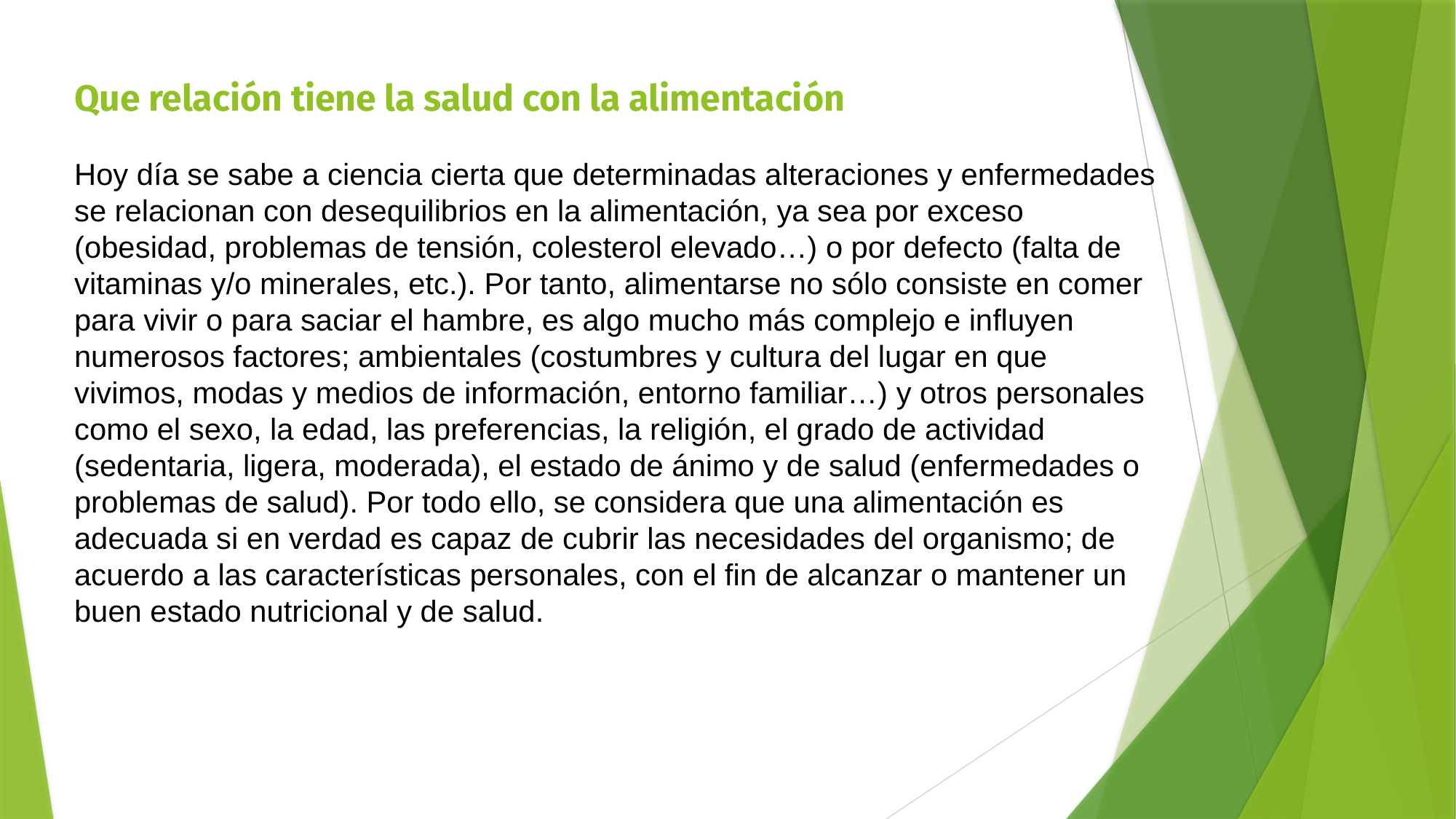

# Que relación tiene la salud con la alimentación Hoy día se sabe a ciencia cierta que determinadas alteraciones y enfermedades se relacionan con desequilibrios en la alimentación, ya sea por exceso (obesidad, problemas de tensión, colesterol elevado…) o por defecto (falta de vitaminas y/o minerales, etc.). Por tanto, alimentarse no sólo consiste en comer para vivir o para saciar el hambre, es algo mucho más complejo e influyen numerosos factores; ambientales (costumbres y cultura del lugar en que vivimos, modas y medios de información, entorno familiar…) y otros personales como el sexo, la edad, las preferencias, la religión, el grado de actividad (sedentaria, ligera, moderada), el estado de ánimo y de salud (enfermedades o problemas de salud). Por todo ello, se considera que una alimentación es adecuada si en verdad es capaz de cubrir las necesidades del organismo; de acuerdo a las características personales, con el fin de alcanzar o mantener un buen estado nutricional y de salud.